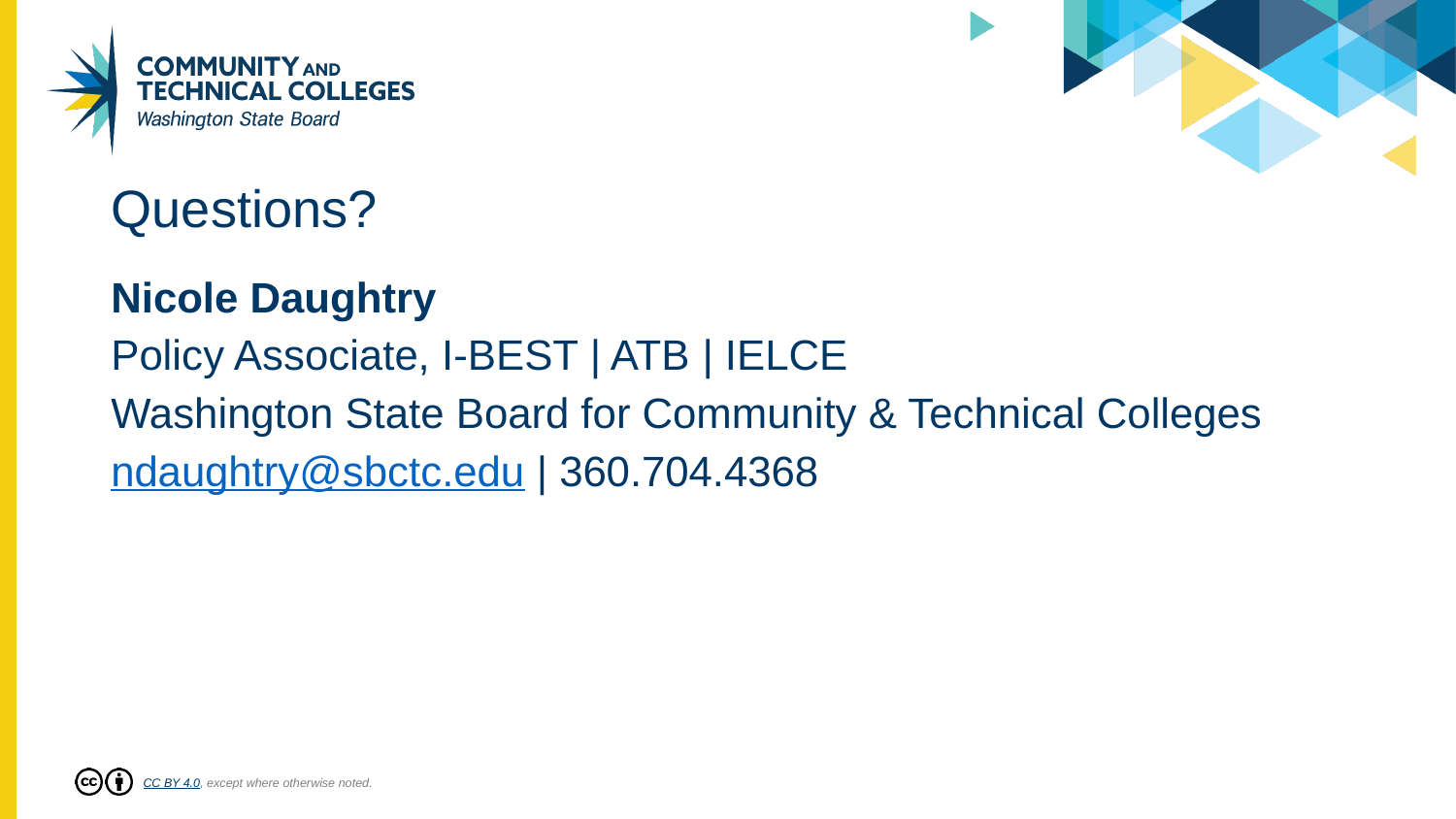

# Questions?
Nicole Daughtry
Policy Associate, I-BEST | ATB | IELCE
Washington State Board for Community & Technical Colleges
ndaughtry@sbctc.edu | 360.704.4368